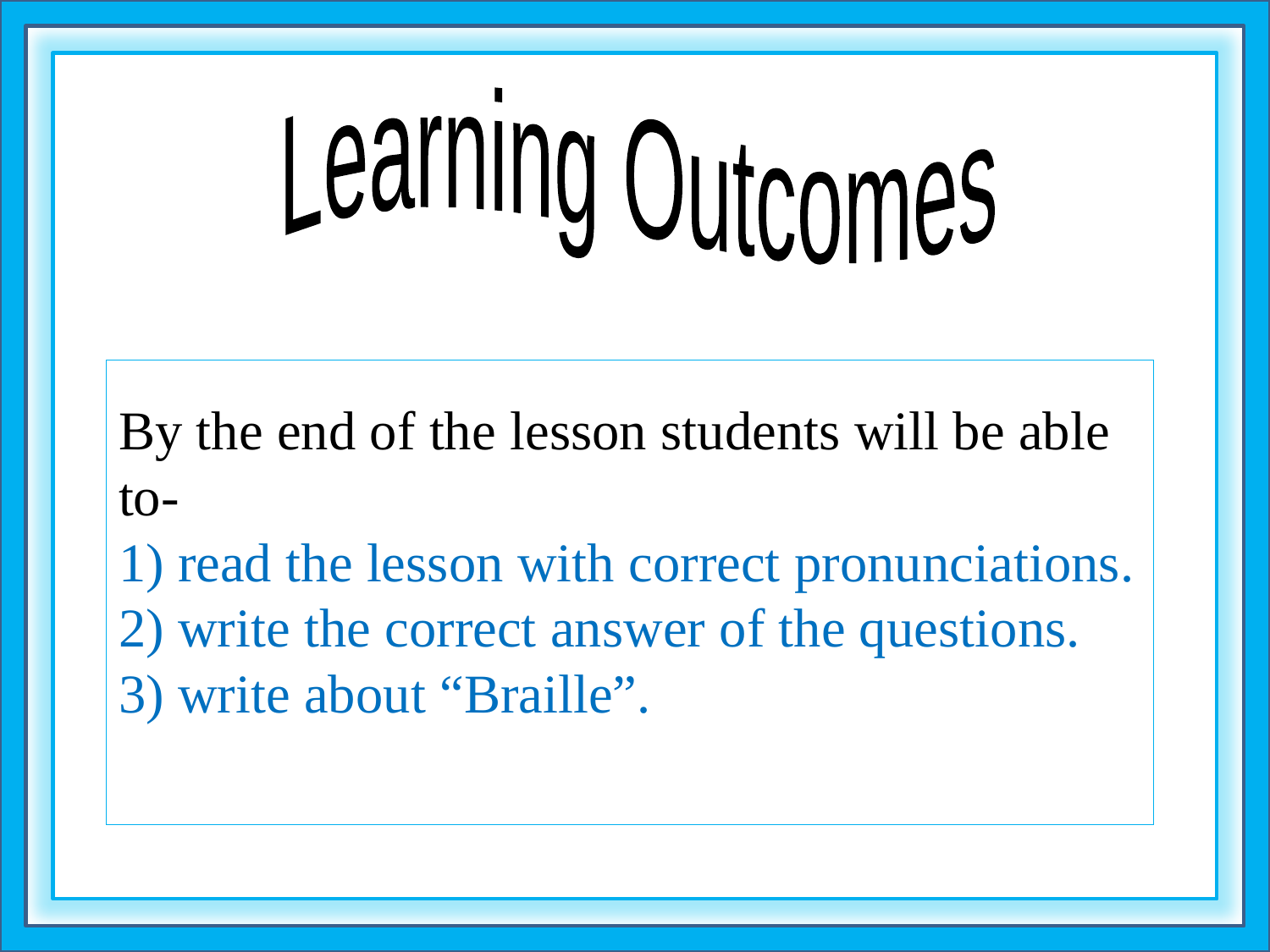

Learning Outcomes
# By the end of the lesson students will be able to- 1) read the lesson with correct pronunciations. 2) write the correct answer of the questions. 3) write about “Braille”.